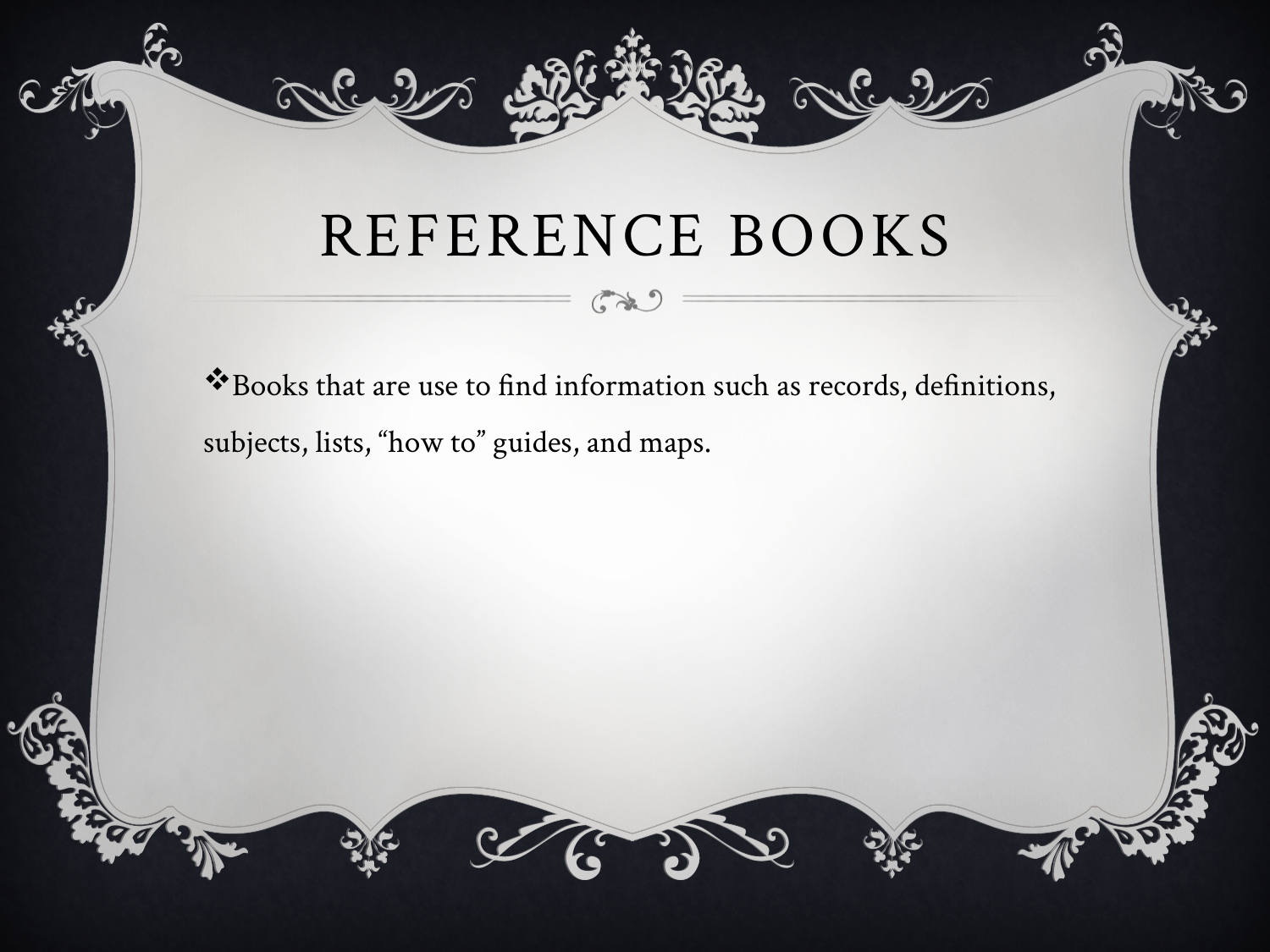

# Reference Books
Books that are use to find information such as records, definitions, subjects, lists, “how to” guides, and maps.